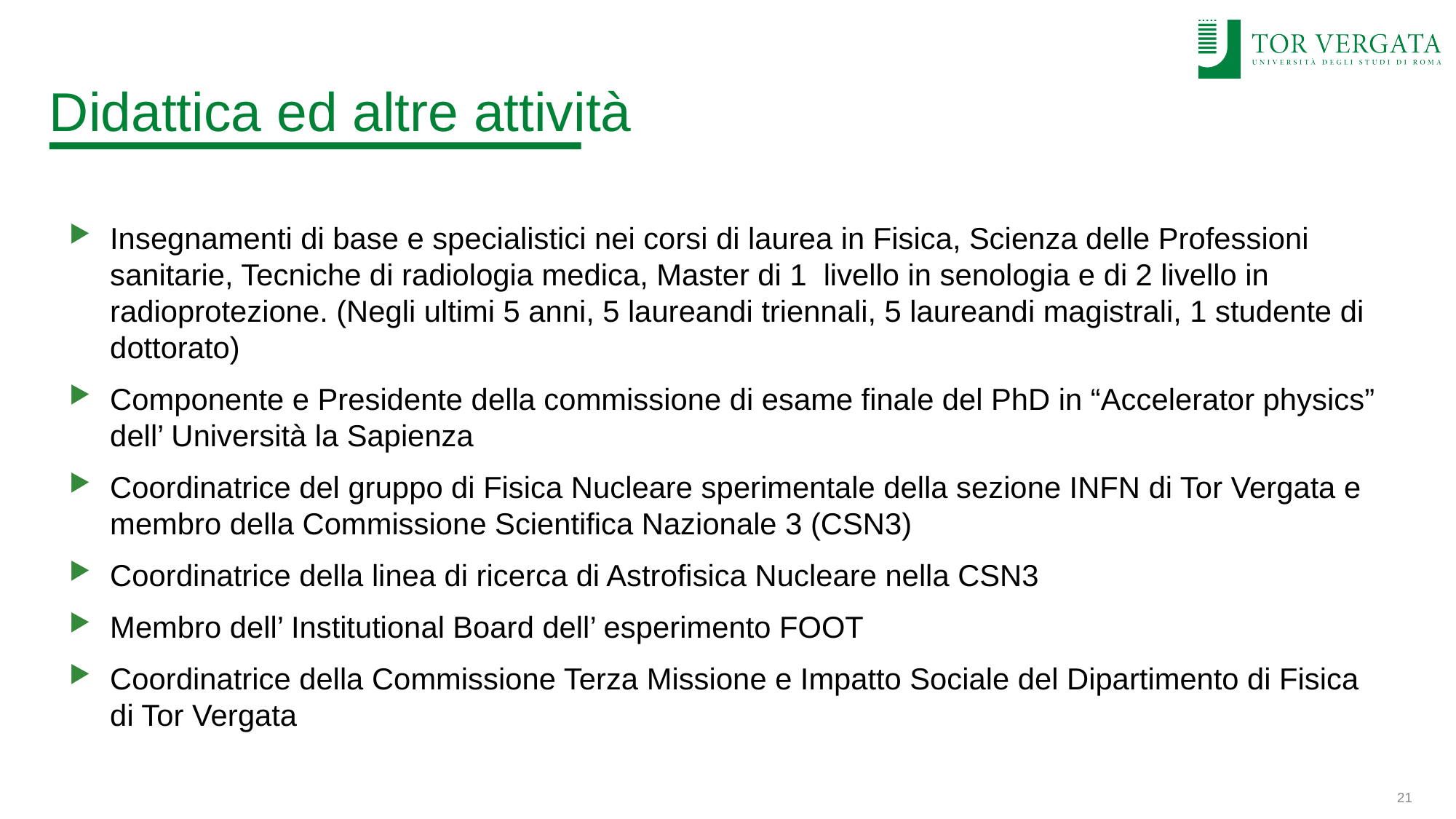

# Didattica ed altre attività

Insegnamenti di base e specialistici nei corsi di laurea in Fisica, Scienza delle Professioni sanitarie, Tecniche di radiologia medica, Master di 1  livello in senologia e di 2 livello in radioprotezione. (Negli ultimi 5 anni, 5 laureandi triennali, 5 laureandi magistrali, 1 studente di dottorato)
Componente e Presidente della commissione di esame finale del PhD in “Accelerator physics” dell’ Università la Sapienza
Coordinatrice del gruppo di Fisica Nucleare sperimentale della sezione INFN di Tor Vergata e membro della Commissione Scientifica Nazionale 3 (CSN3)
Coordinatrice della linea di ricerca di Astrofisica Nucleare nella CSN3
Membro dell’ Institutional Board dell’ esperimento FOOT
Coordinatrice della Commissione Terza Missione e Impatto Sociale del Dipartimento di Fisica di Tor Vergata

21